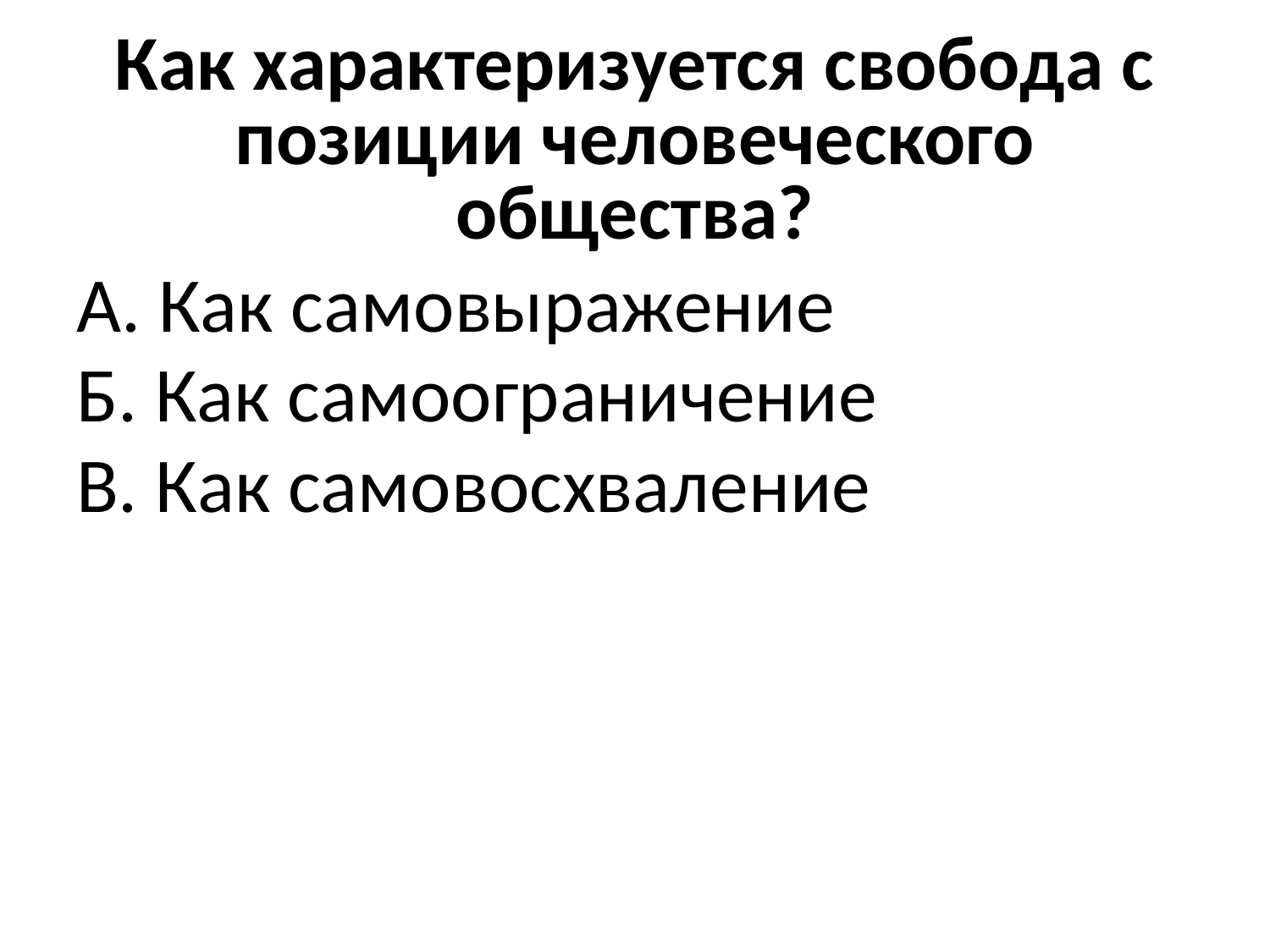

# Как характеризуется свобода с позиции человеческого общества?
А. Как самовыражение
Б. Как самоограничение
В. Как самовосхваление